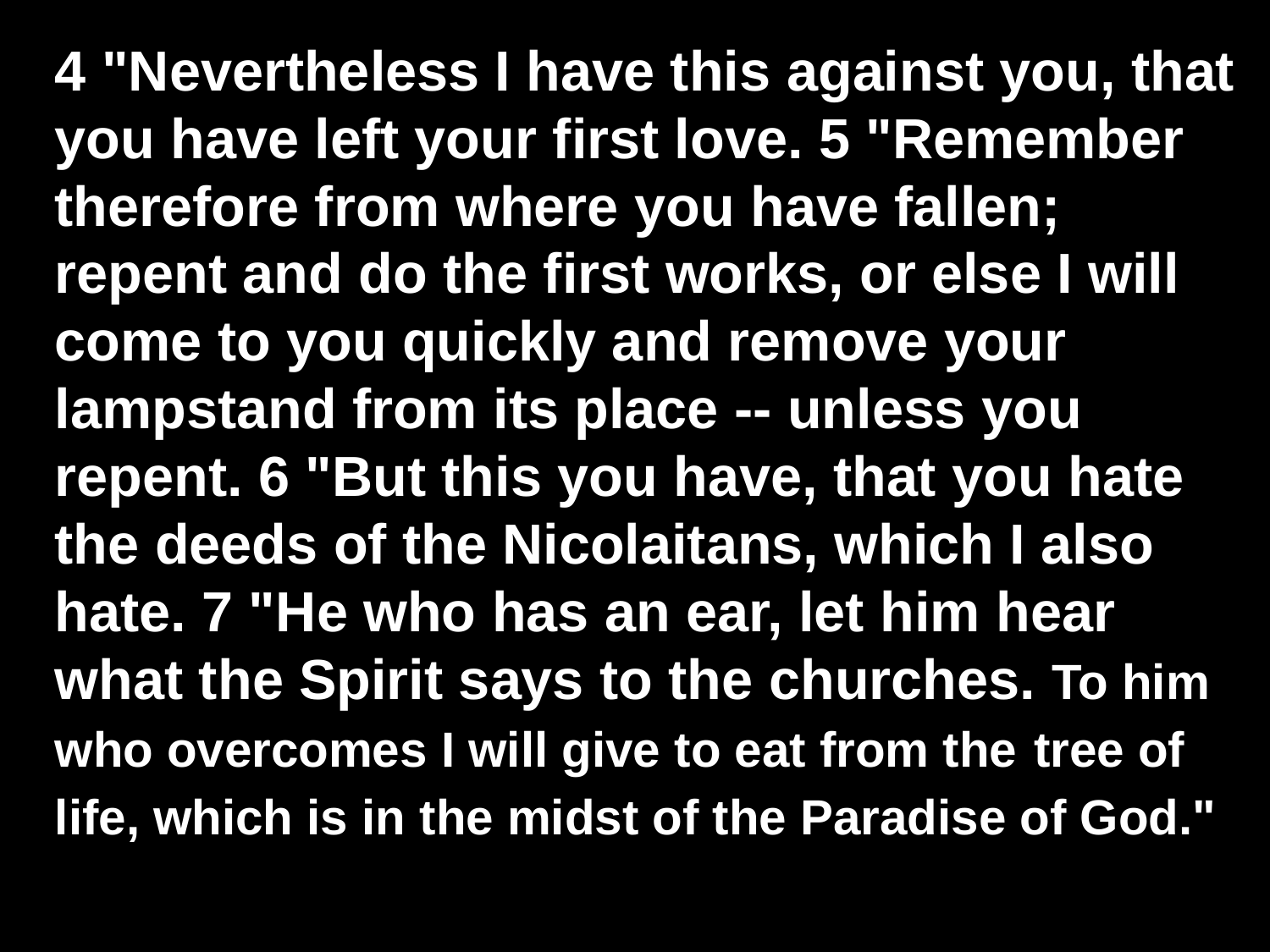

4 "Nevertheless I have this against you, that you have left your first love. 5 "Remember therefore from where you have fallen; repent and do the first works, or else I will come to you quickly and remove your lampstand from its place -- unless you repent. 6 "But this you have, that you hate the deeds of the Nicolaitans, which I also hate. 7 "He who has an ear, let him hear what the Spirit says to the churches. To him who overcomes I will give to eat from the tree of life, which is in the midst of the Paradise of God."